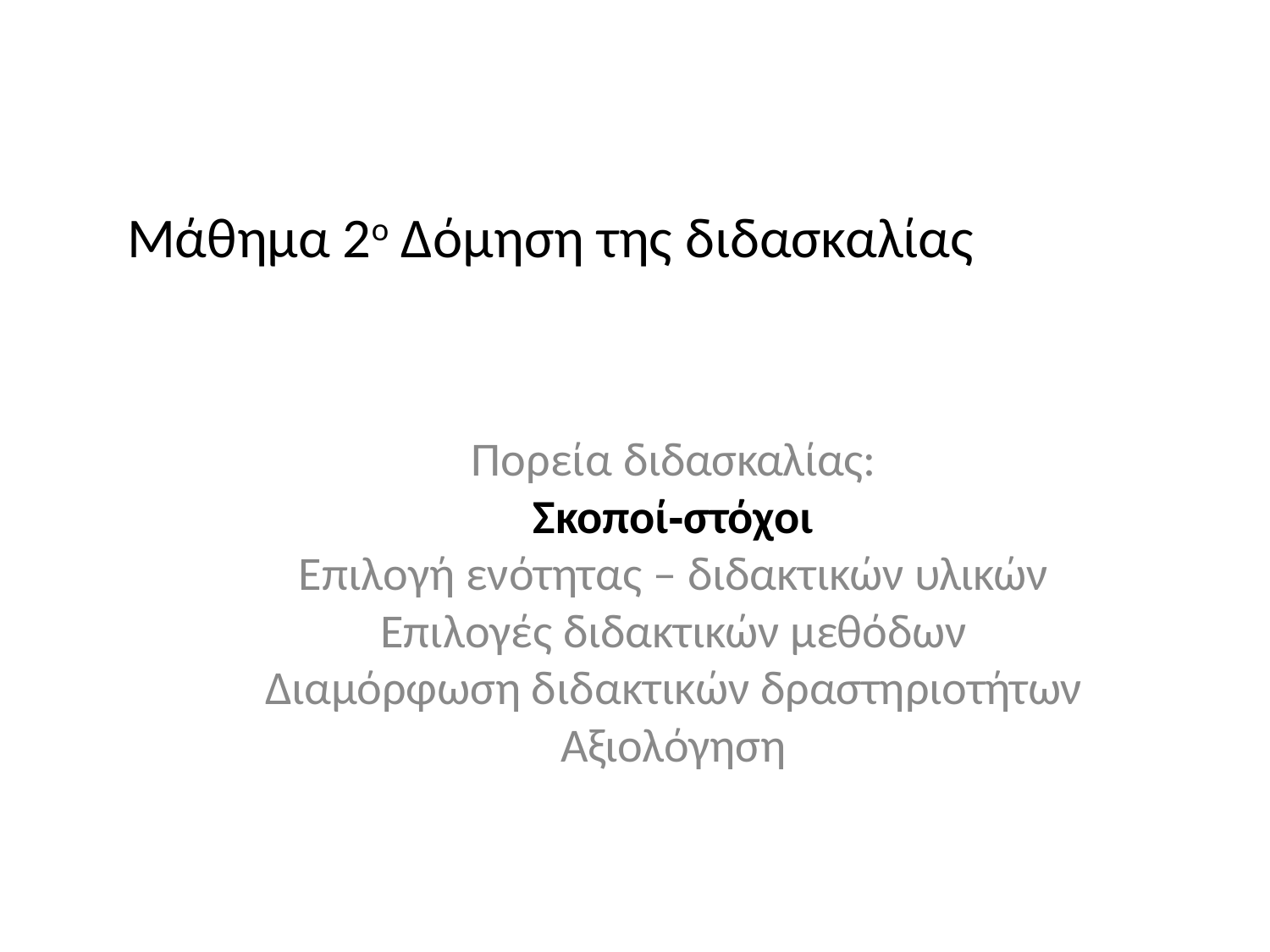

# Μάθημα 2ο Δόμηση της διδασκαλίας
Πορεία διδασκαλίας: Σκοποί‐στόχοι
Επιλογή ενότητας – διδακτικών υλικών Επιλογές διδακτικών μεθόδων Διαμόρφωση διδακτικών δραστηριοτήτων Αξιολόγηση